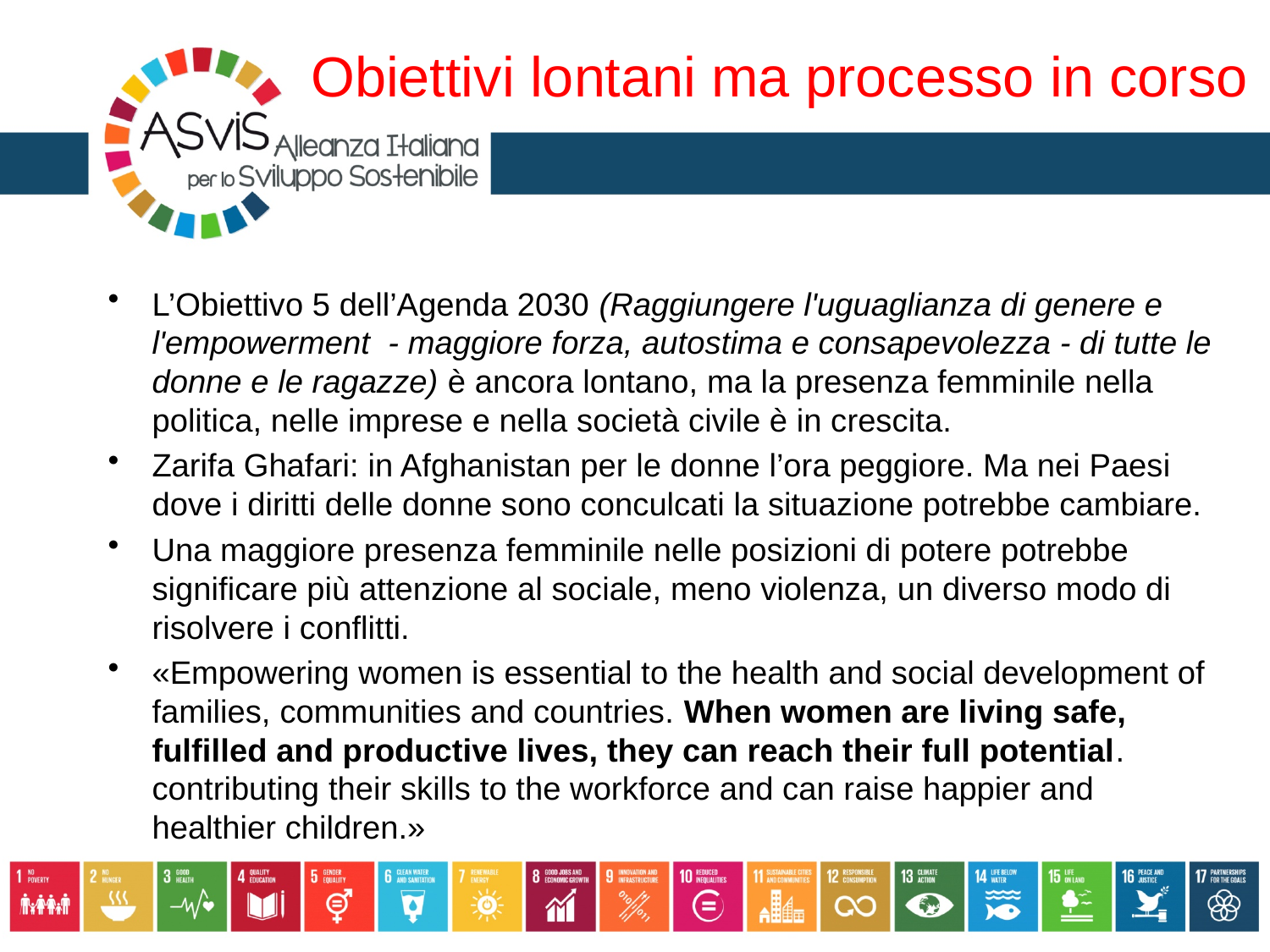

# Obiettivi lontani ma processo in corso

L’Obiettivo 5 dell’Agenda 2030 (Raggiungere l'uguaglianza di genere e l'empowerment  - maggiore forza, autostima e consapevolezza - di tutte le donne e le ragazze) è ancora lontano, ma la presenza femminile nella politica, nelle imprese e nella società civile è in crescita.
Zarifa Ghafari: in Afghanistan per le donne l’ora peggiore. Ma nei Paesi dove i diritti delle donne sono conculcati la situazione potrebbe cambiare.
Una maggiore presenza femminile nelle posizioni di potere potrebbe significare più attenzione al sociale, meno violenza, un diverso modo di risolvere i conflitti.
«Empowering women is essential to the health and social development of families, communities and countries. When women are living safe, fulfilled and productive lives, they can reach their full potential. contributing their skills to the workforce and can raise happier and healthier children.»